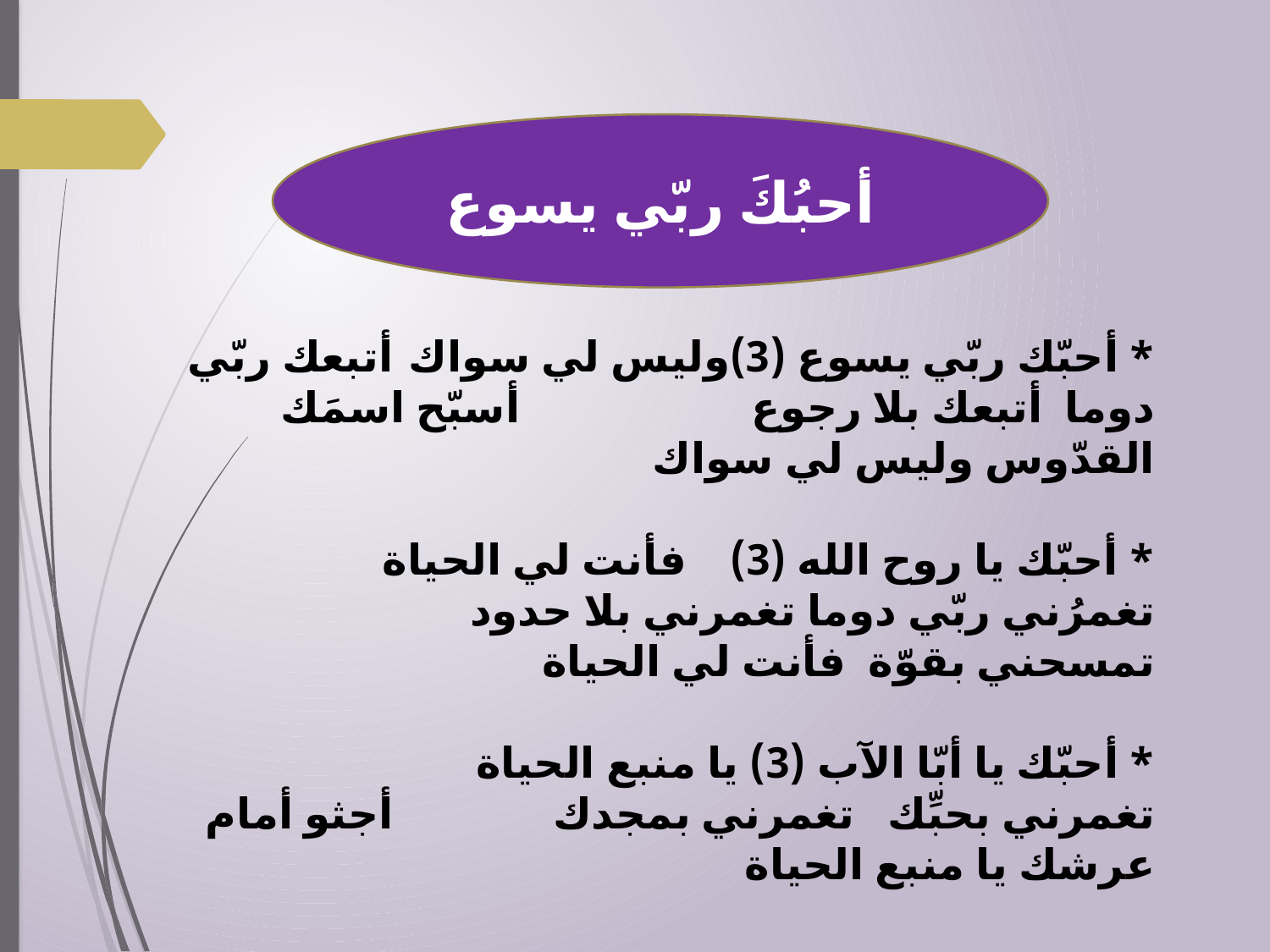

#
أحبُكَ ربّي يسوع

* أحبّك ربّي يسوع (3)	وليس لي سواك		أتبعك ربّي دوما  أتبعك بلا رجوع			أسبّح اسمَك القدّوس وليس لي سواك

* أحبّك يا روح الله (3)    فأنت لي الحياة		تغمرُني ربّي دوما تغمرني بلا حدود			تمسحني بقوّة  فأنت لي الحياة

* أحبّك يا أبّا الآب (3)	 يا منبع الحياة			تغمرني بحبِّك   تغمرني بمجدك			أجثو أمام عرشك يا منبع الحياة